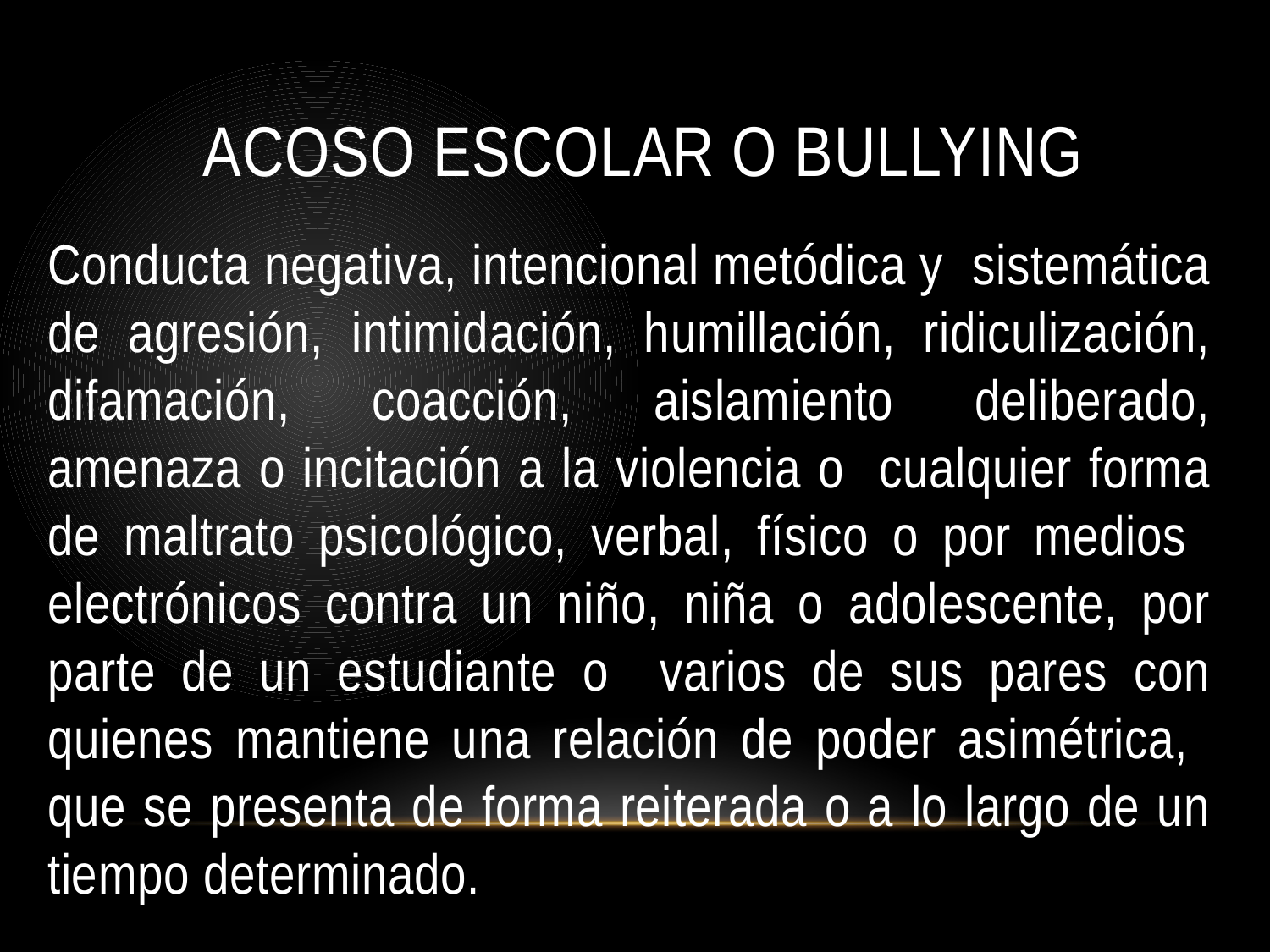

# Acoso escolar o bullying
Conducta negativa, intencional metódica y  sistemática de agresión, intimidación, humillación, ridiculización, difamación, coacción, aislamiento deliberado, amenaza o incitación a la violencia o  cualquier forma de maltrato psicológico, verbal, físico o por medios  electrónicos contra un niño, niña o adolescente, por parte de un estudiante o  varios de sus pares con quienes mantiene una relación de poder asimétrica,  que se presenta de forma reiterada o a lo largo de un tiempo determinado.